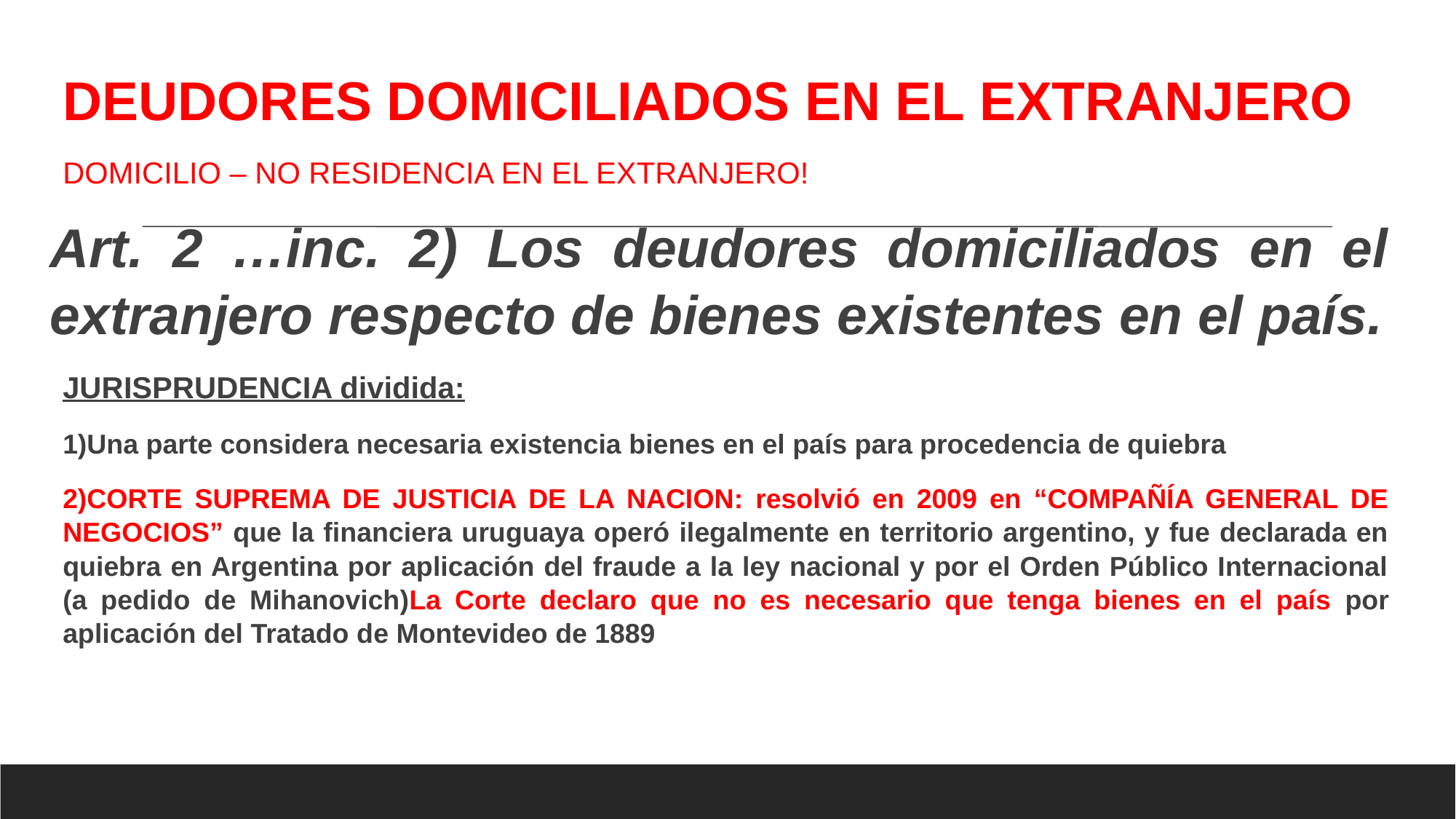

DEUDORES DOMICILIADOS EN EL EXTRANJERO
DOMICILIO – NO RESIDENCIA EN EL EXTRANJERO!
Art. 2 …inc. 2) Los deudores domiciliados en el extranjero respecto de bienes existentes en el país.
JURISPRUDENCIA dividida:
1)Una parte considera necesaria existencia bienes en el país para procedencia de quiebra
2)CORTE SUPREMA DE JUSTICIA DE LA NACION: resolvió en 2009 en “COMPAÑÍA GENERAL DE NEGOCIOS” que la financiera uruguaya operó ilegalmente en territorio argentino, y fue declarada en quiebra en Argentina por aplicación del fraude a la ley nacional y por el Orden Público Internacional (a pedido de Mihanovich)La Corte declaro que no es necesario que tenga bienes en el país por aplicación del Tratado de Montevideo de 1889